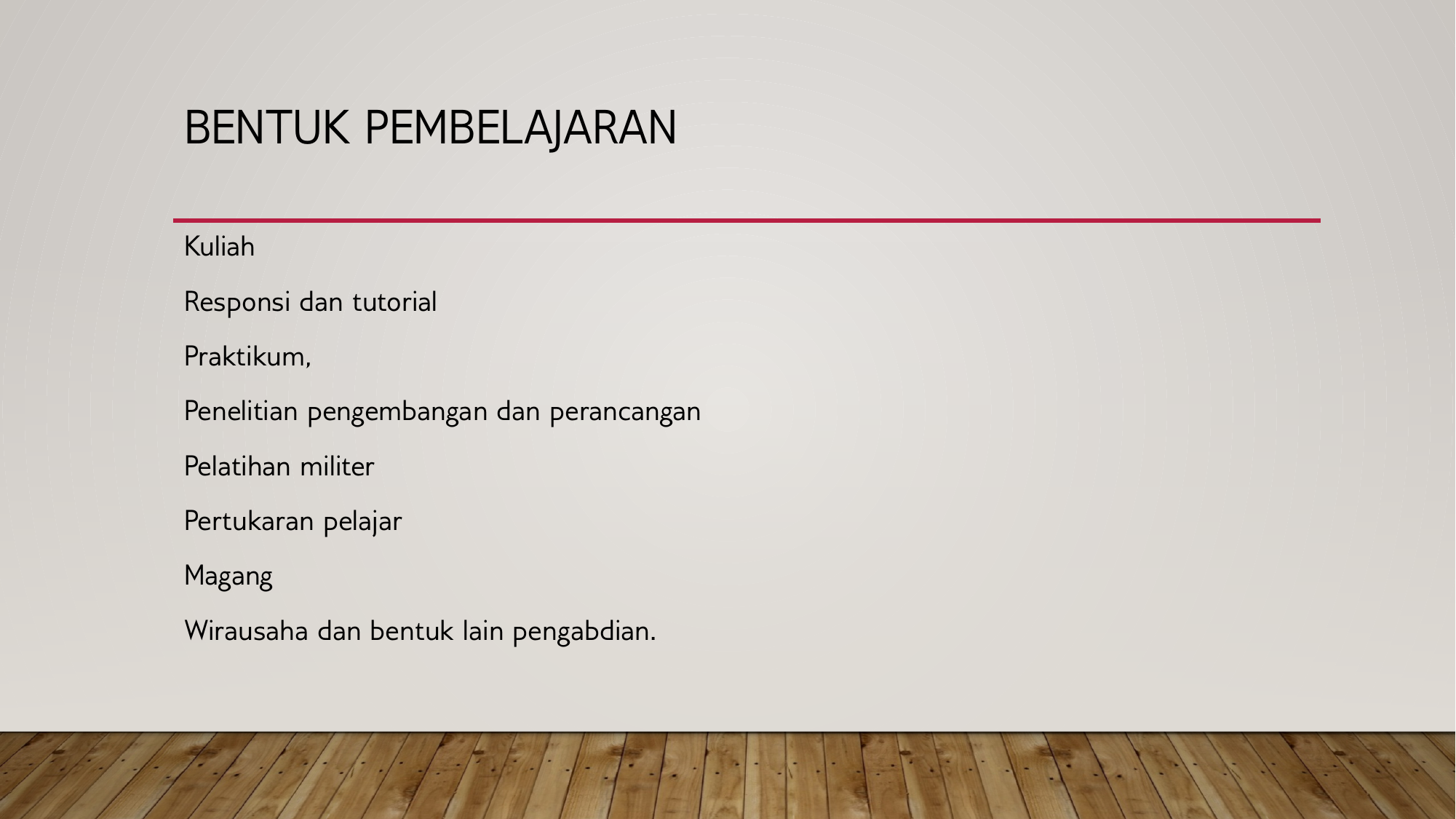

# Bentuk pembelajaran
Kuliah
Responsi dan tutorial
Praktikum,
Penelitian pengembangan dan perancangan
Pelatihan militer
Pertukaran pelajar
Magang
Wirausaha dan bentuk lain pengabdian.